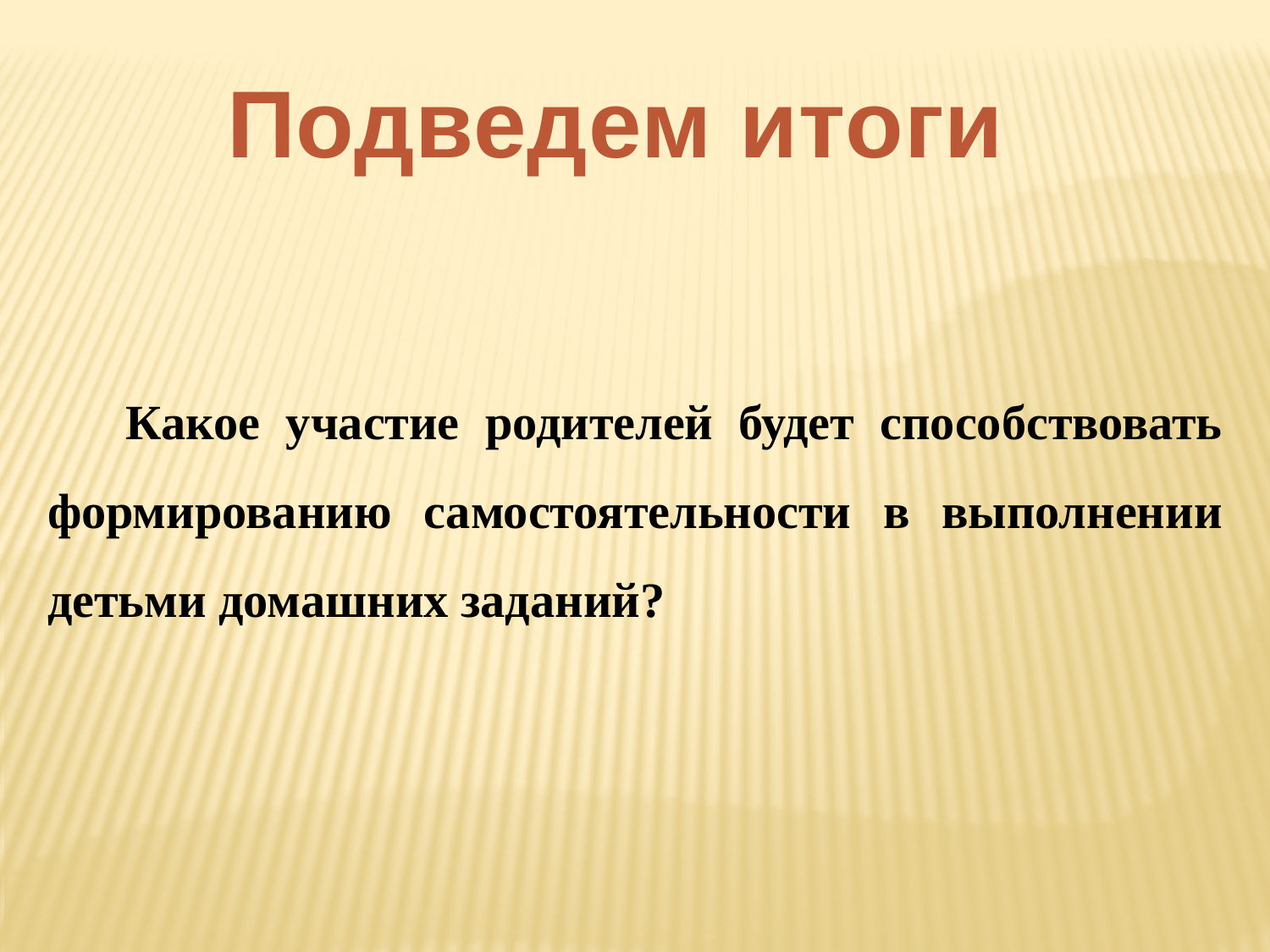

Подведем итоги
  Какое участие родителей будет способствовать формированию самостоятельности в выполнении детьми домашних заданий?